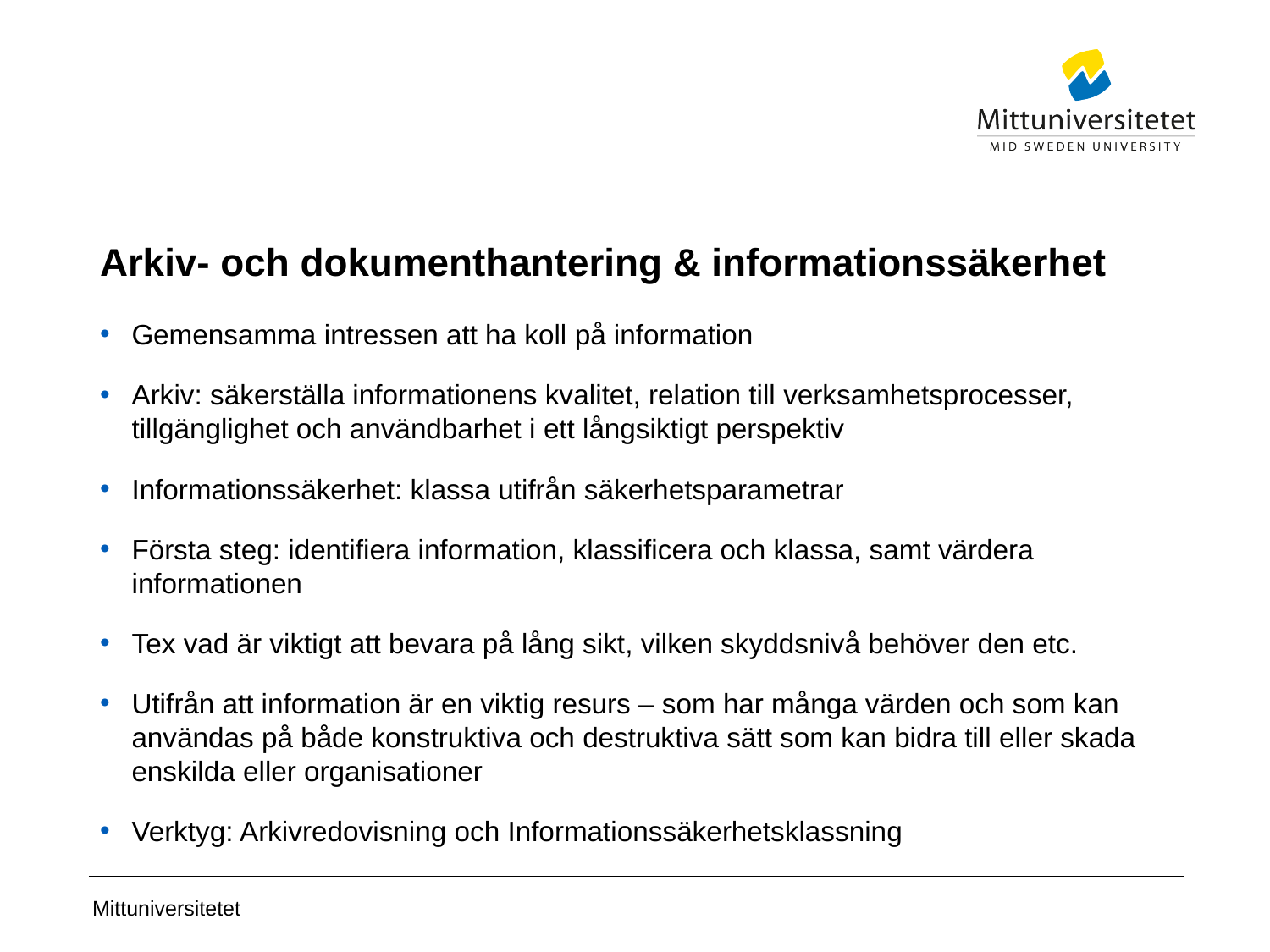

# Arkiv- och dokumenthantering & informationssäkerhet
Gemensamma intressen att ha koll på information
Arkiv: säkerställa informationens kvalitet, relation till verksamhetsprocesser, tillgänglighet och användbarhet i ett långsiktigt perspektiv
Informationssäkerhet: klassa utifrån säkerhetsparametrar
Första steg: identifiera information, klassificera och klassa, samt värdera informationen
Tex vad är viktigt att bevara på lång sikt, vilken skyddsnivå behöver den etc.
Utifrån att information är en viktig resurs – som har många värden och som kan användas på både konstruktiva och destruktiva sätt som kan bidra till eller skada enskilda eller organisationer
Verktyg: Arkivredovisning och Informationssäkerhetsklassning